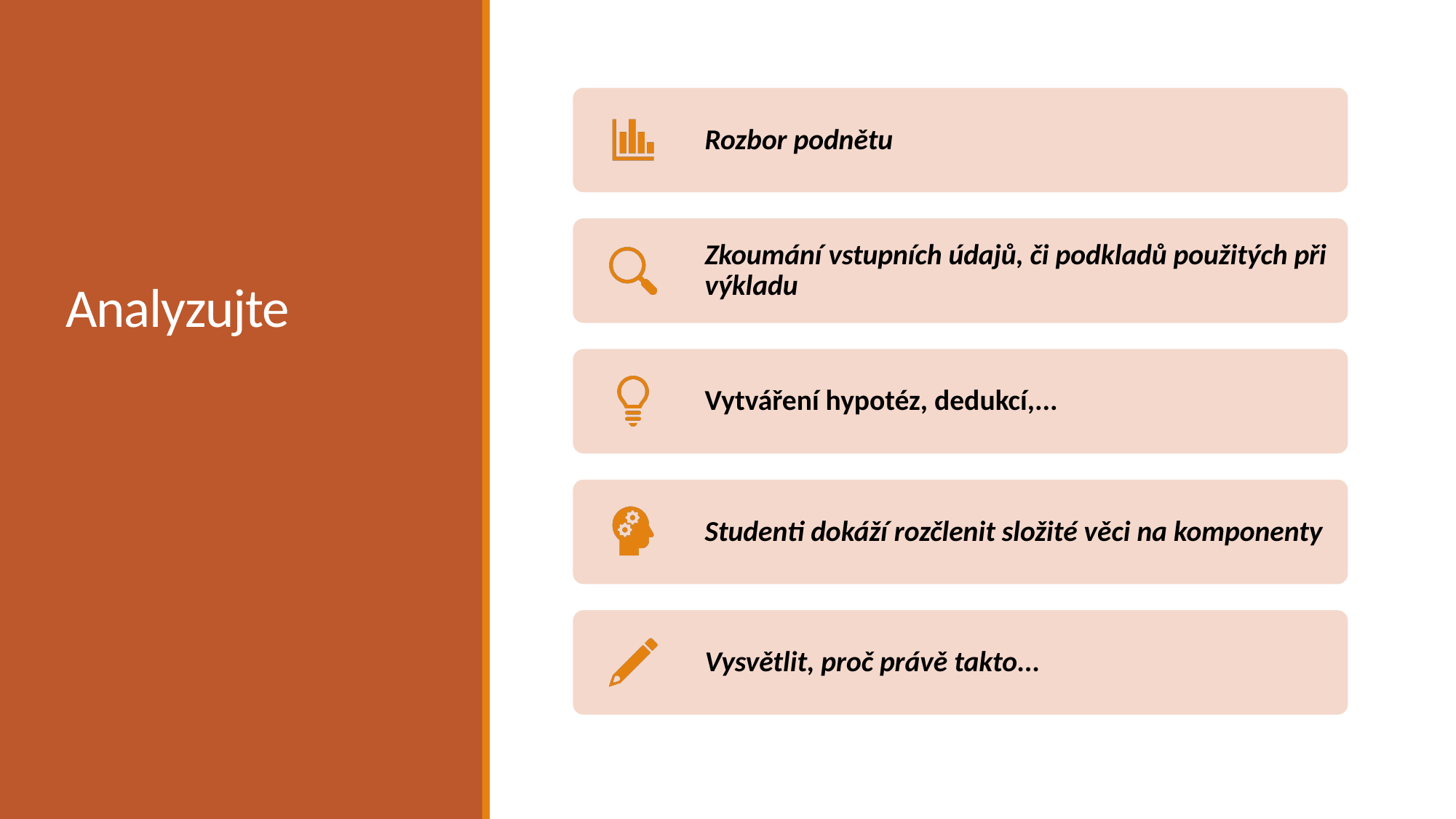

# Analyzujte
Rozbor podnětu
Zkoumání vstupních údajů, či podkladů použitých při výkladu
Vytváření hypotéz, dedukcí,...
Studenti dokáží rozčlenit složité věci na komponenty
Vysvětlit, proč právě takto...